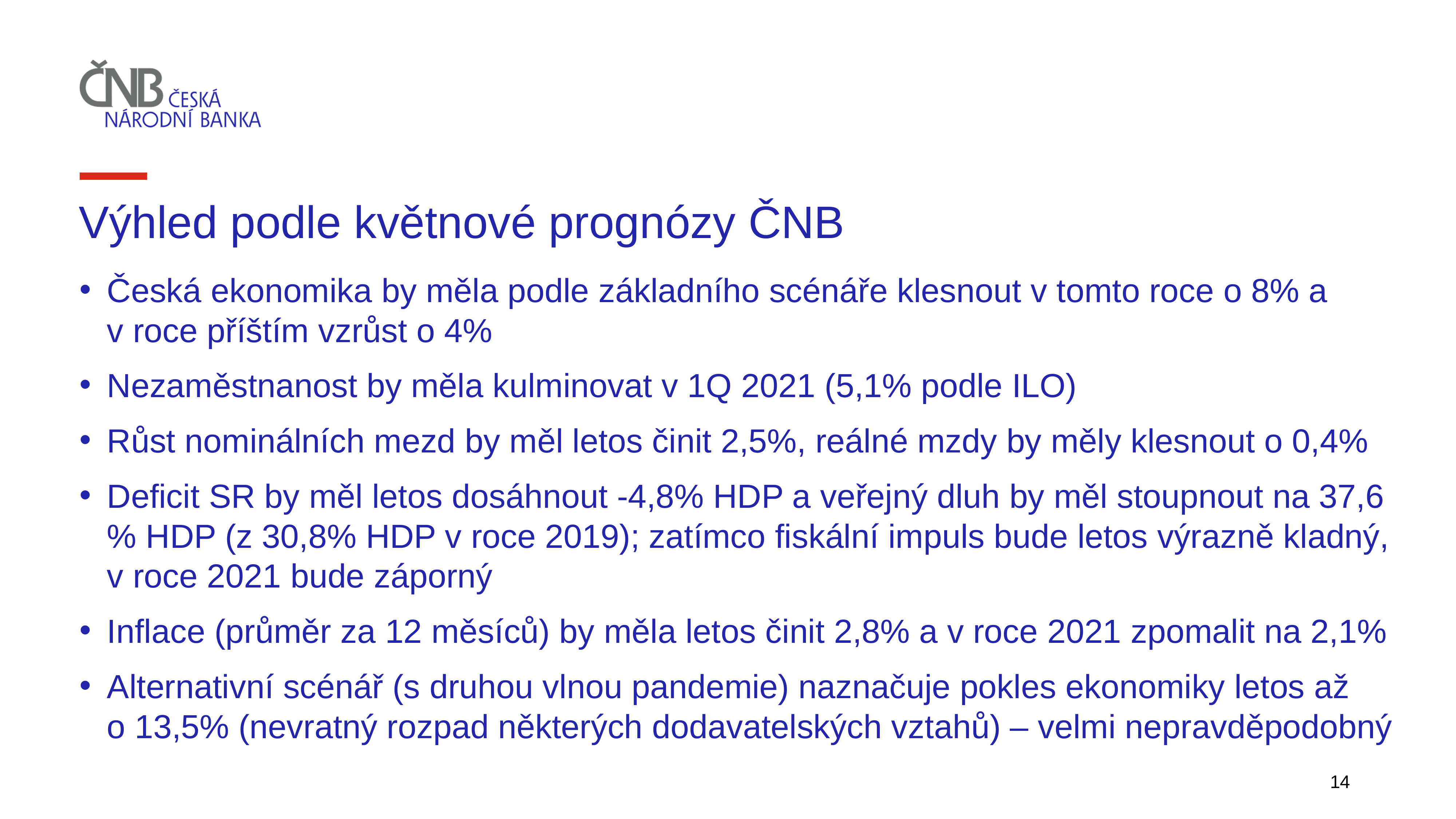

Výhled podle květnové prognózy ČNB
Česká ekonomika by měla podle základního scénáře klesnout v tomto roce o 8% a        v roce příštím vzrůst o 4%
Nezaměstnanost by měla kulminovat v 1Q 2021 (5,1% podle ILO)
Růst nominálních mezd by měl letos činit 2,5%, reálné mzdy by měly klesnout o 0,4%
Deficit SR by měl letos dosáhnout -4,8% HDP a veřejný dluh by měl stoupnout na 37,6 % HDP (z 30,8% HDP v roce 2019); zatímco fiskální impuls bude letos výrazně kladný, v roce 2021 bude záporný
Inflace (průměr za 12 měsíců) by měla letos činit 2,8% a v roce 2021 zpomalit na 2,1%
Alternativní scénář (s druhou vlnou pandemie) naznačuje pokles ekonomiky letos až     o 13,5% (nevratný rozpad některých dodavatelských vztahů) – velmi nepravděpodobný
14